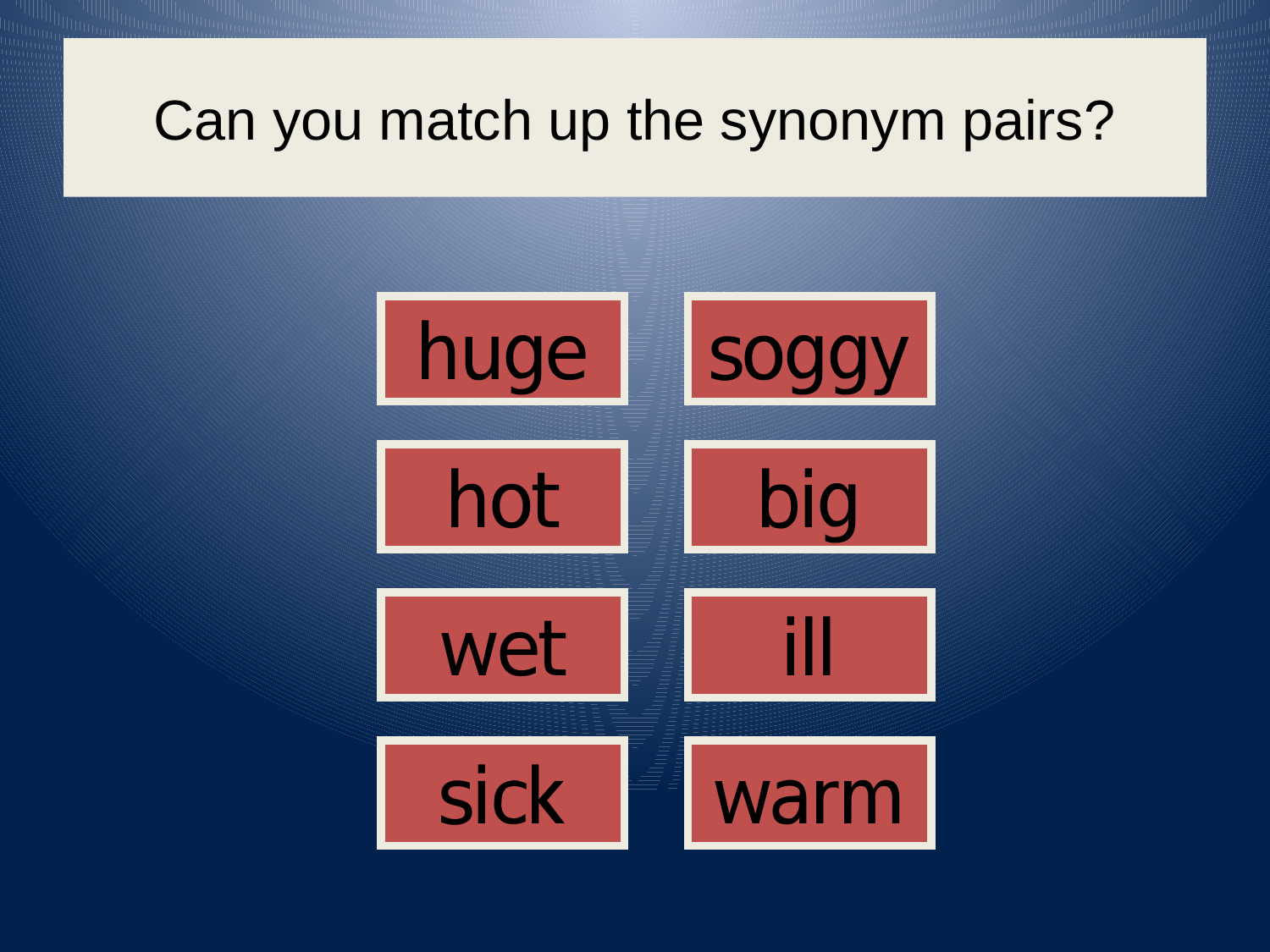

# Can you match up the synonym pairs?
huge
soggy
hot
big
wet
ill
sick
warm